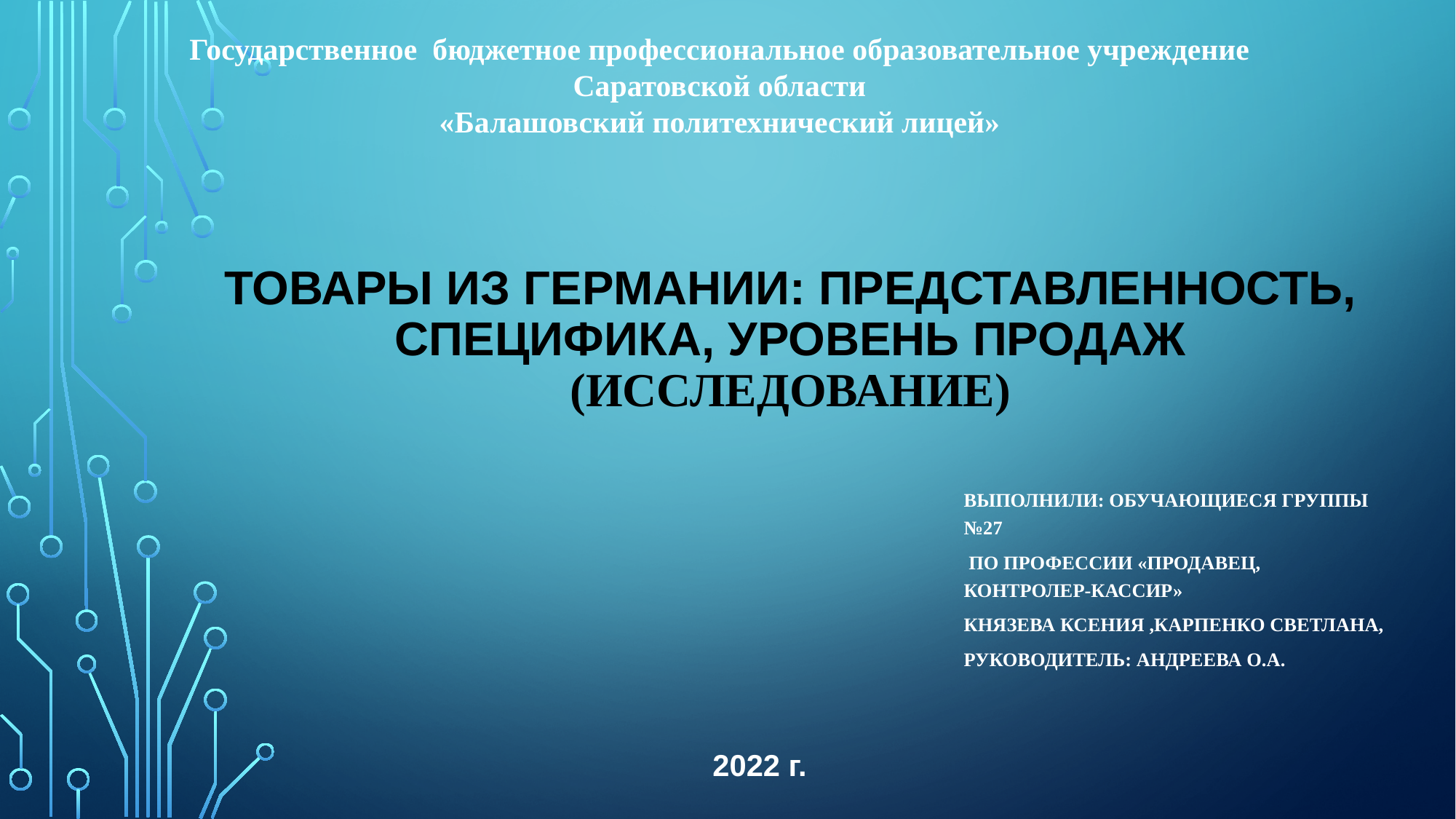

Государственное  бюджетное профессиональное образовательное учреждение
Саратовской области
«Балашовский политехнический лицей»
# Товары из германии: представленность, специфика, уровень продаж (исследование)
Выполнили: обучающиеся группы №27
 по профессии «Продавец, контролер-кассир»
Князева Ксения ,Карпенко Светлана,
Руководитель: Андреева О.А.

2022 г.